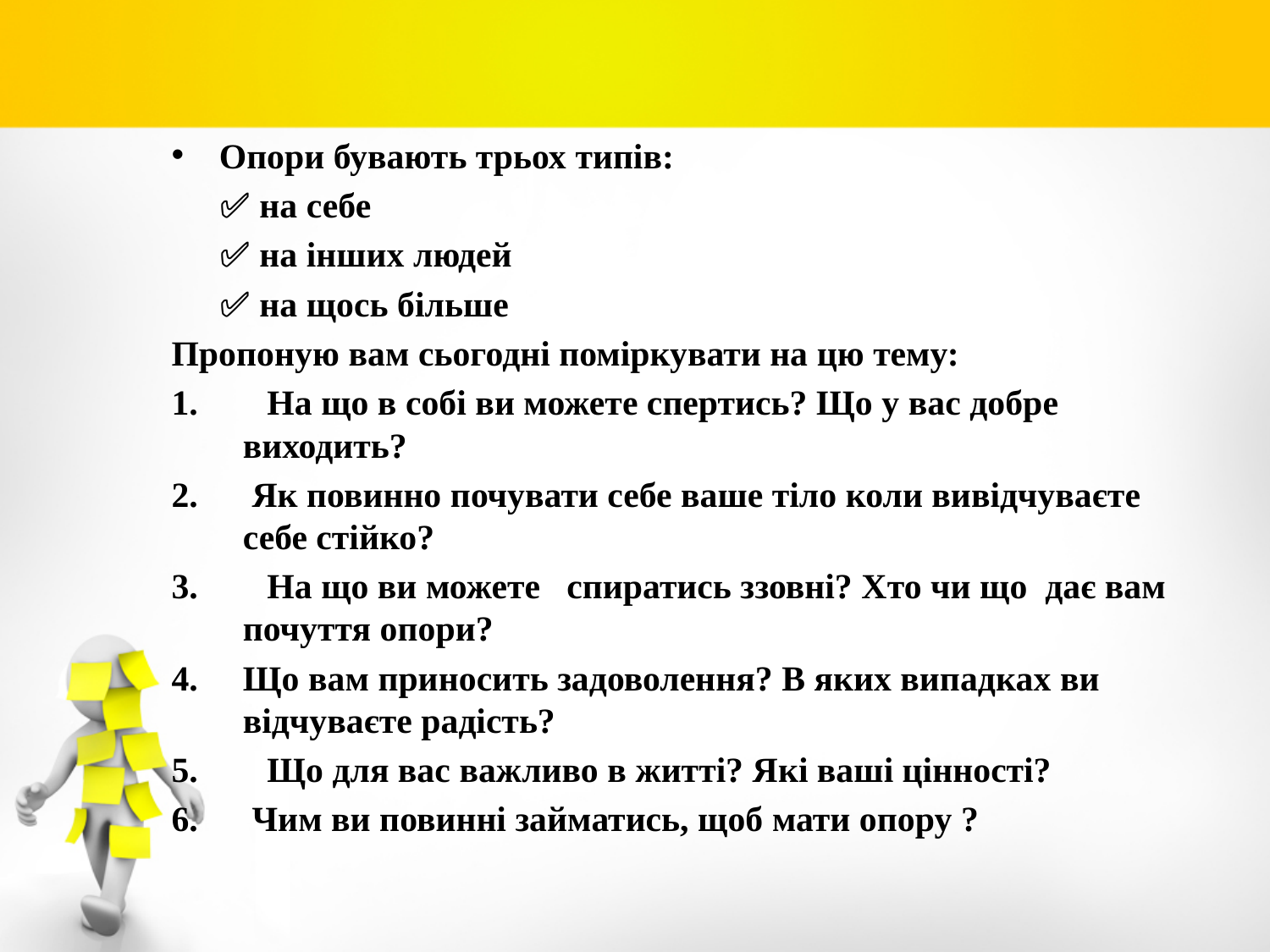

Опори бувають трьох типів:
⠀⠀✅ на себе
⠀⠀✅ на інших людей
⠀⠀✅ на щось більше
Пропоную вам сьогодні поміркувати на цю тему:
⠀На що в собі ви можете спертись? Що у вас добре виходить?
 Як повинно почувати себе ваше тіло коли вивідчуваєте себе стійко?⠀
⠀На що ви можете   спиратись ззовні? Хто чи що  дає вам почуття опори?
Що вам приносить задоволення? В яких випадках ви відчуваєте радість?
⠀Що для вас важливо в житті? Які ваші цінності?
 Чим ви повинні займатись, щоб мати опору ?